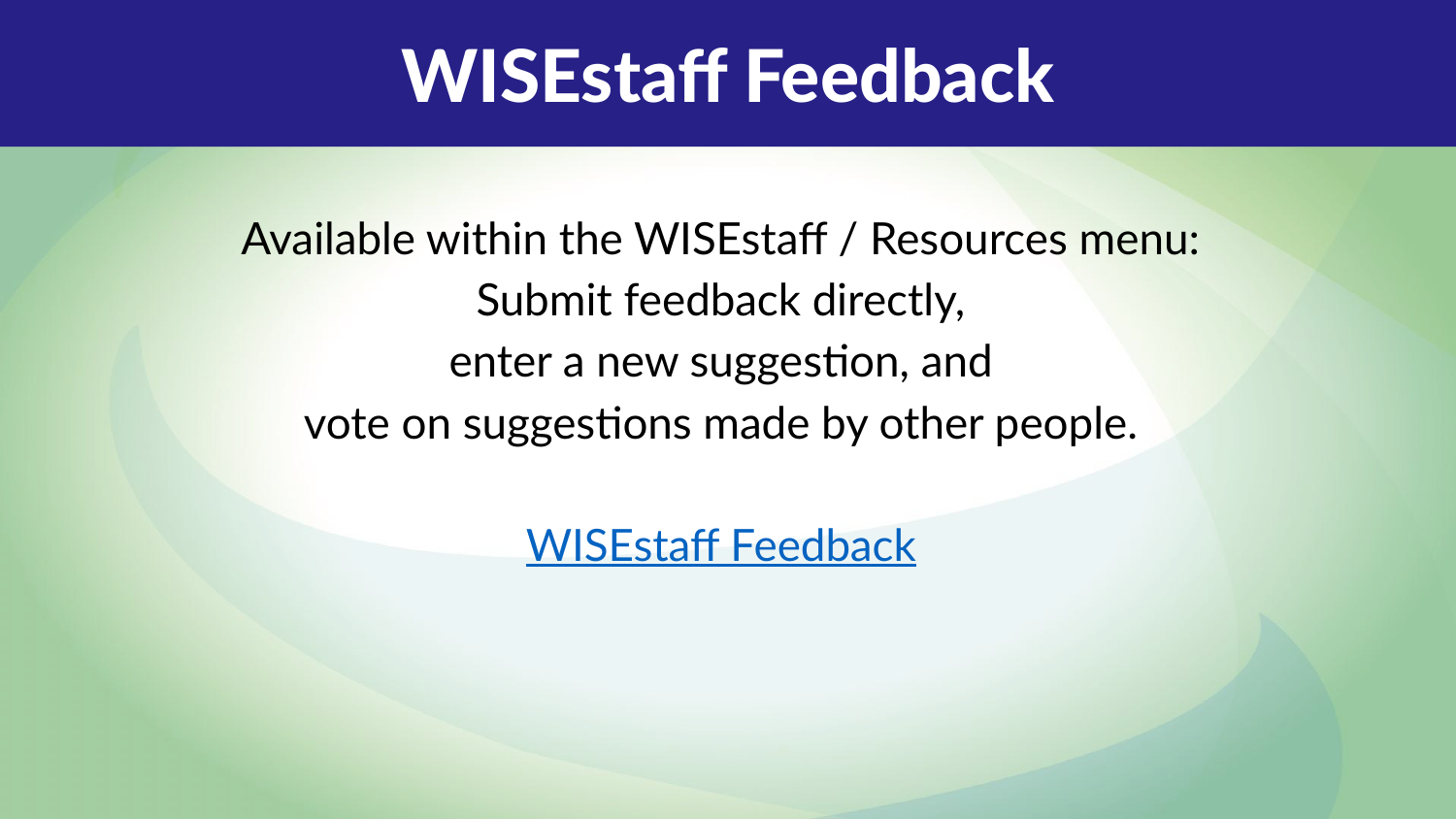

WISEstaff Feedback

Available within the WISEstaff / Resources menu:
Submit feedback directly,
enter a new suggestion, and
vote on suggestions made by other people.

WISEstaff Feedback